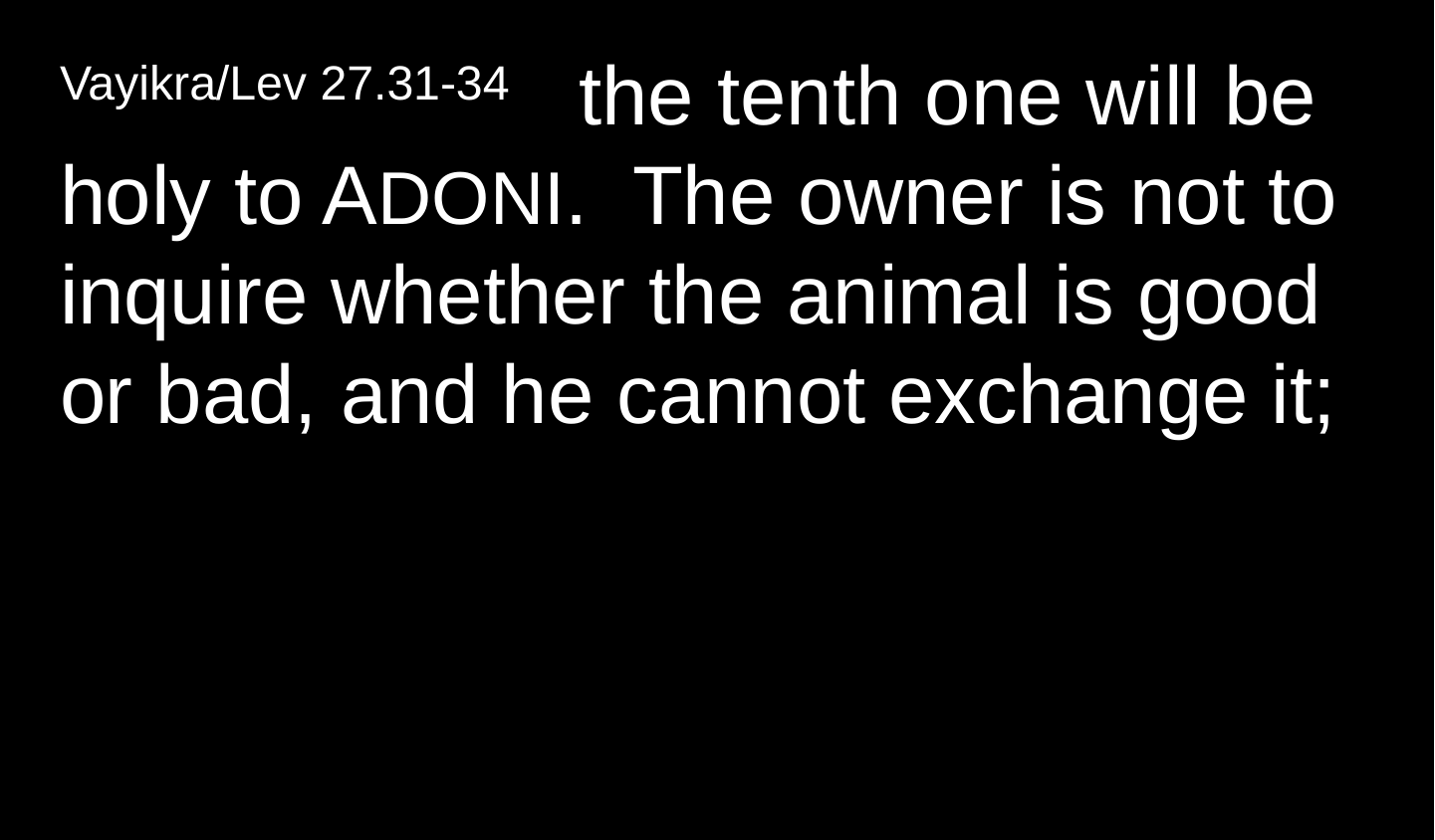

Vayikra/Lev 27.31-34   the tenth one will be holy to ADONI.  The owner is not to inquire whether the animal is good or bad, and he cannot exchange it;